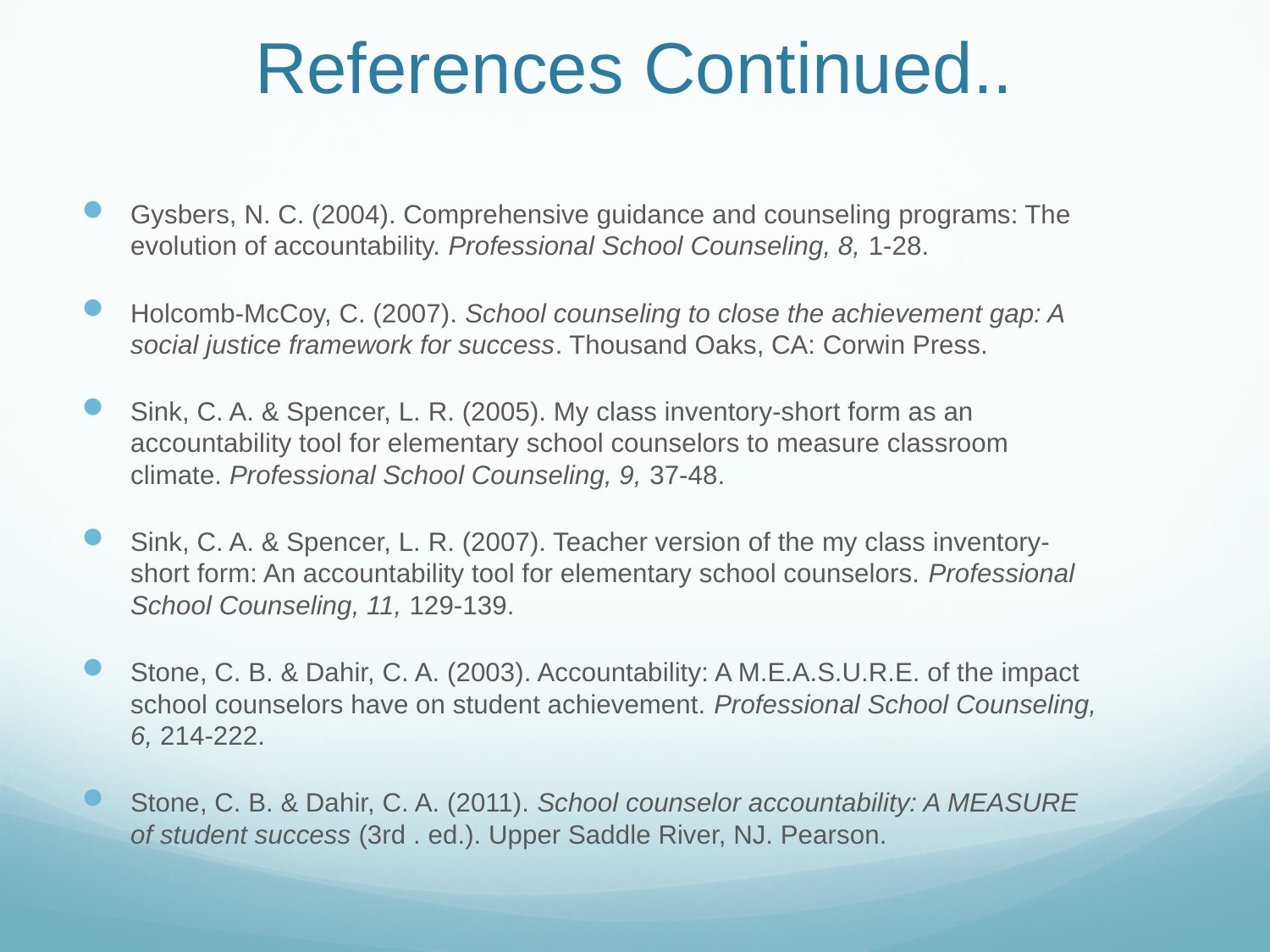

# References Continued..
Gysbers, N. C. (2004). Comprehensive guidance and counseling programs: The evolution of accountability. Professional School Counseling, 8, 1-28.
Holcomb-McCoy, C. (2007). School counseling to close the achievement gap: A social justice framework for success. Thousand Oaks, CA: Corwin Press.
Sink, C. A. & Spencer, L. R. (2005). My class inventory-short form as an accountability tool for elementary school counselors to measure classroom climate. Professional School Counseling, 9, 37-48.
Sink, C. A. & Spencer, L. R. (2007). Teacher version of the my class inventory-short form: An accountability tool for elementary school counselors. Professional School Counseling, 11, 129-139.
Stone, C. B. & Dahir, C. A. (2003). Accountability: A M.E.A.S.U.R.E. of the impact school counselors have on student achievement. Professional School Counseling, 6, 214-222.
Stone, C. B. & Dahir, C. A. (2011). School counselor accountability: A MEASURE of student success (3rd . ed.). Upper Saddle River, NJ. Pearson.